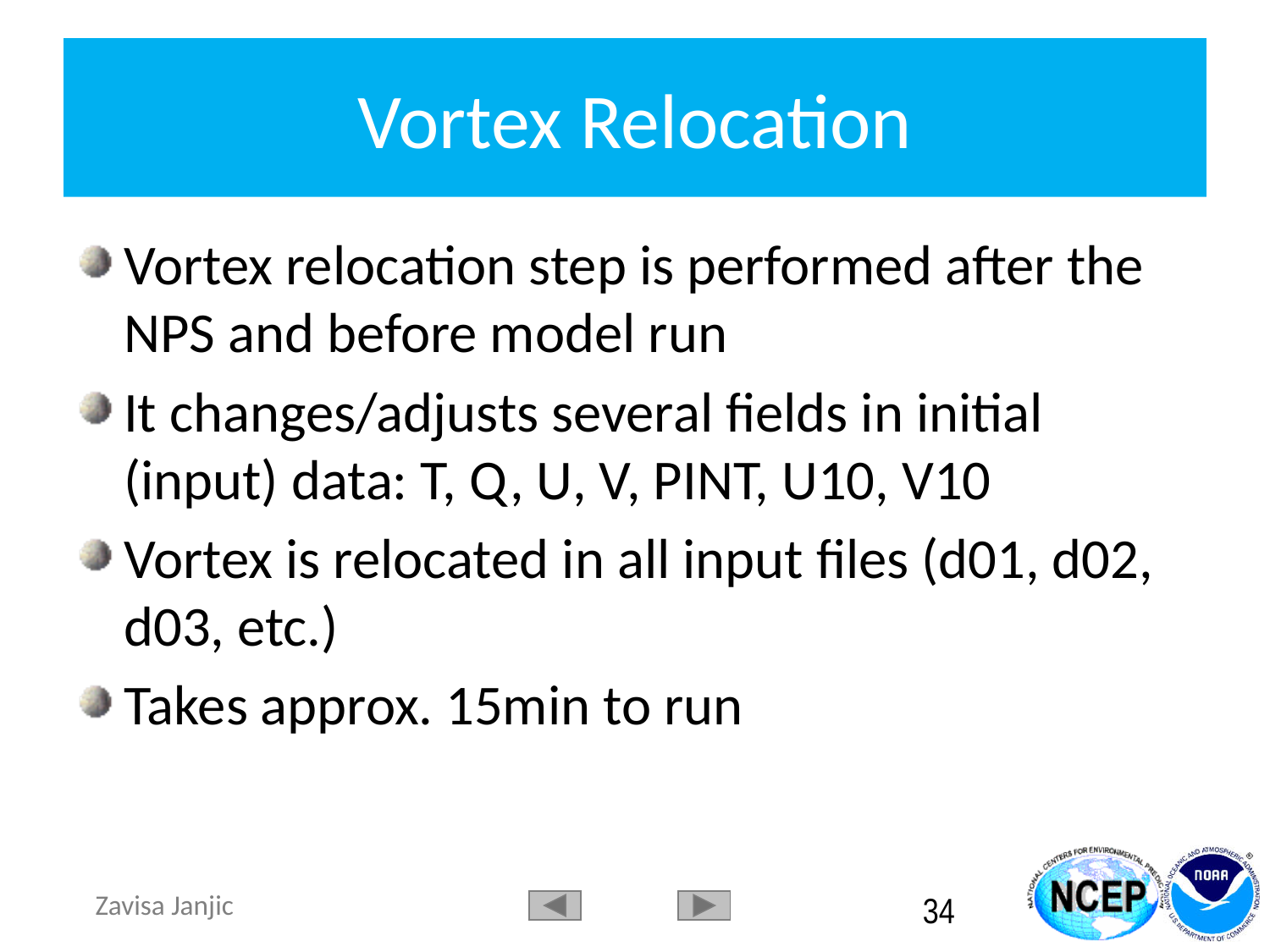

# Vortex Relocation
Vortex relocation step is performed after the NPS and before model run
It changes/adjusts several fields in initial (input) data: T, Q, U, V, PINT, U10, V10
Vortex is relocated in all input files (d01, d02, d03, etc.)
Takes approx. 15min to run
34